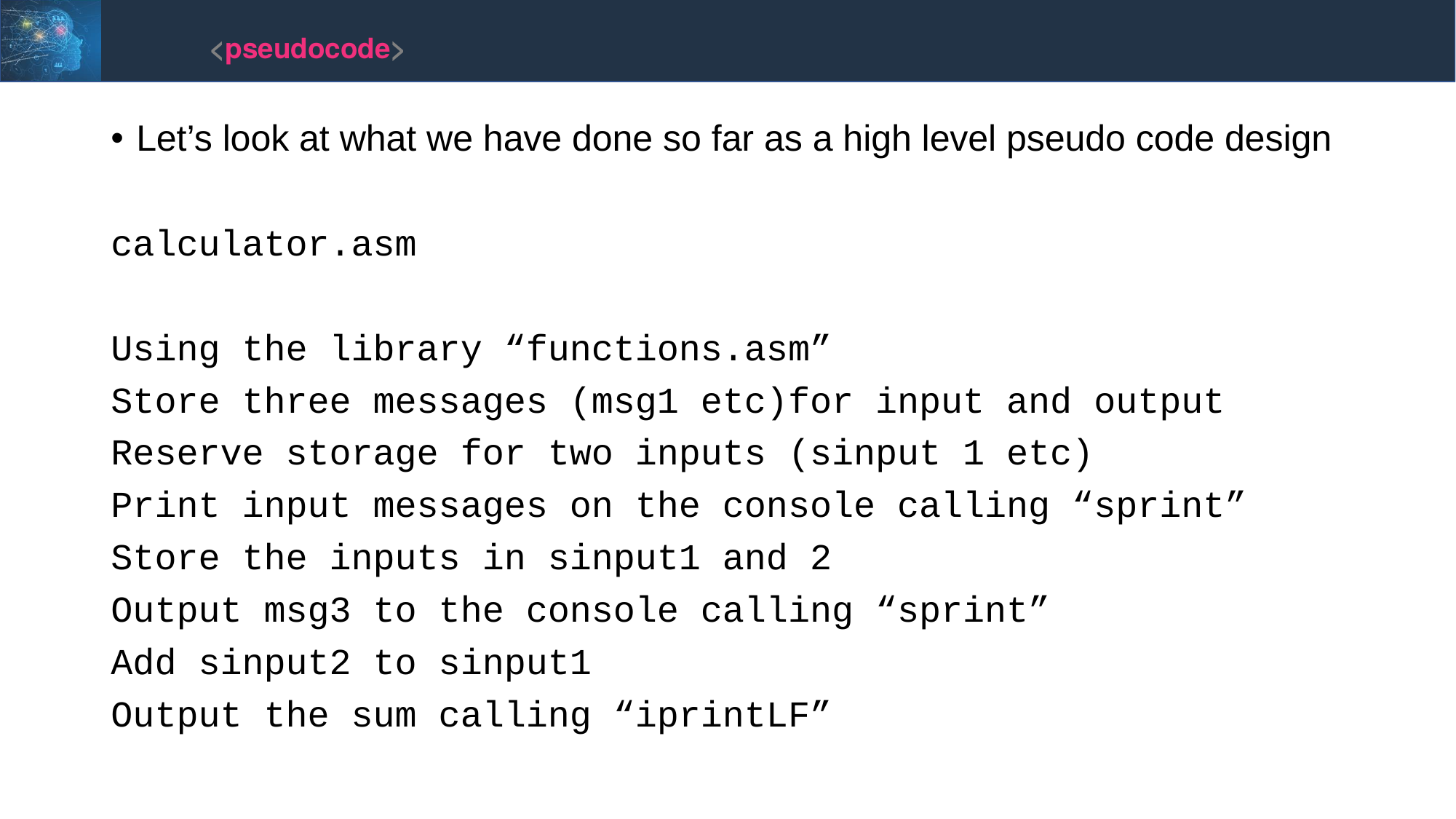

<pseudocode>
Let’s look at what we have done so far as a high level pseudo code design

calculator.asm

Using the library “functions.asm”
Store three messages (msg1 etc)for input and output
Reserve storage for two inputs (sinput 1 etc)
Print input messages on the console calling “sprint”
Store the inputs in sinput1 and 2
Output msg3 to the console calling “sprint”
Add sinput2 to sinput1
Output the sum calling “iprintLF”